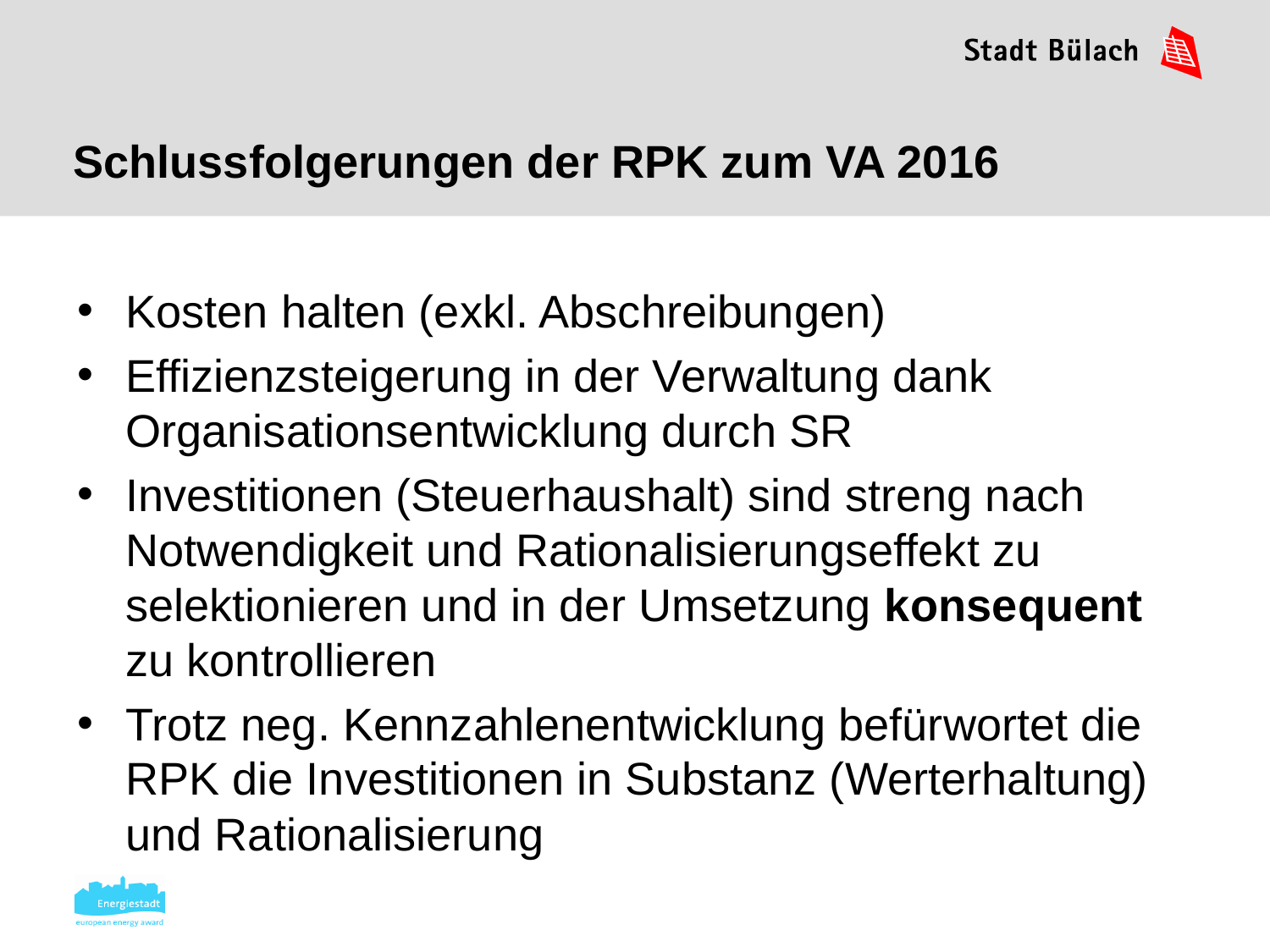

Schlussfolgerungen der RPK zum VA 2016
Kosten halten (exkl. Abschreibungen)
Effizienzsteigerung in der Verwaltung dank Organisationsentwicklung durch SR
Investitionen (Steuerhaushalt) sind streng nach Notwendigkeit und Rationalisierungseffekt zu selektionieren und in der Umsetzung konsequent zu kontrollieren
Trotz neg. Kennzahlenentwicklung befürwortet die RPK die Investitionen in Substanz (Werterhaltung) und Rationalisierung